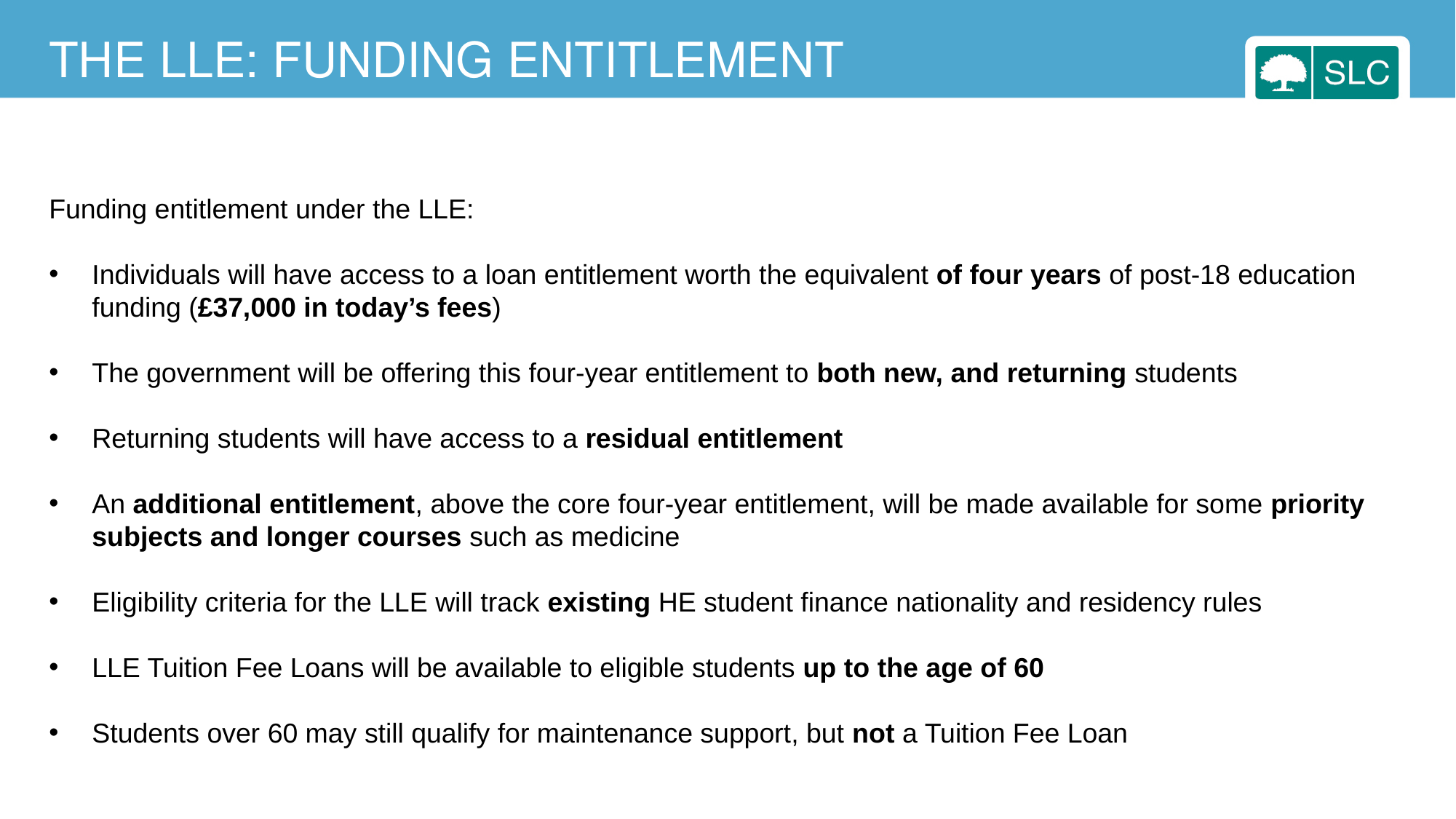

THE LLE: FUNDING ENTITLEMENT
Funding entitlement under the LLE:

Individuals will have access to a loan entitlement worth the equivalent of four years of post-18 education funding (£37,000 in today’s fees)

The government will be offering this four-year entitlement to both new, and returning students

Returning students will have access to a residual entitlement

An additional entitlement, above the core four-year entitlement, will be made available for some priority subjects and longer courses such as medicine

Eligibility criteria for the LLE will track existing HE student finance nationality and residency rules

LLE Tuition Fee Loans will be available to eligible students up to the age of 60

Students over 60 may still qualify for maintenance support, but not a Tuition Fee Loan